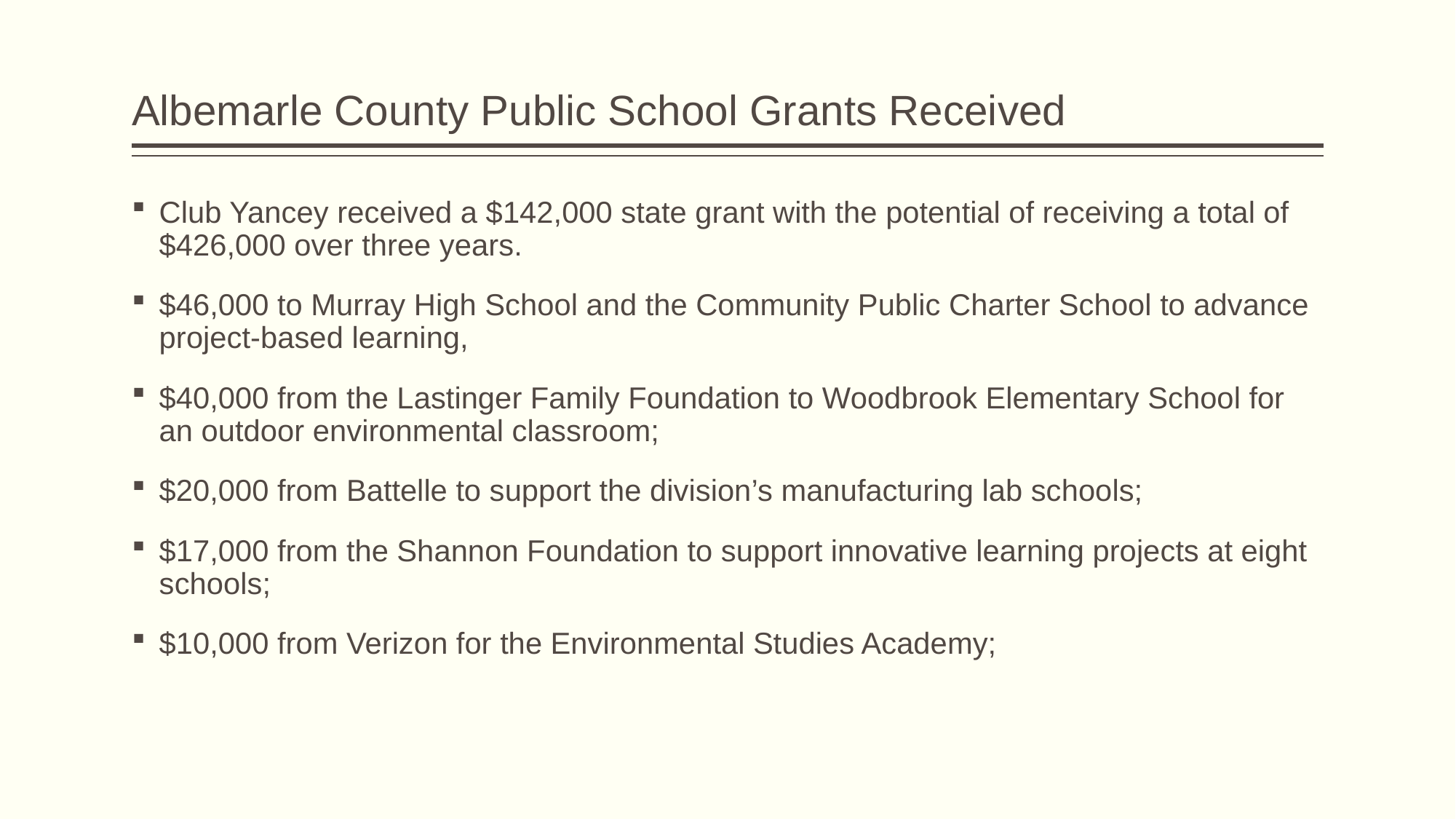

# Albemarle County Public School Grants Received
Club Yancey received a $142,000 state grant with the potential of receiving a total of $426,000 over three years.
$46,000 to Murray High School and the Community Public Charter School to advance project-based learning,
$40,000 from the Lastinger Family Foundation to Woodbrook Elementary School for an outdoor environmental classroom;
$20,000 from Battelle to support the division’s manufacturing lab schools;
$17,000 from the Shannon Foundation to support innovative learning projects at eight schools;
$10,000 from Verizon for the Environmental Studies Academy;